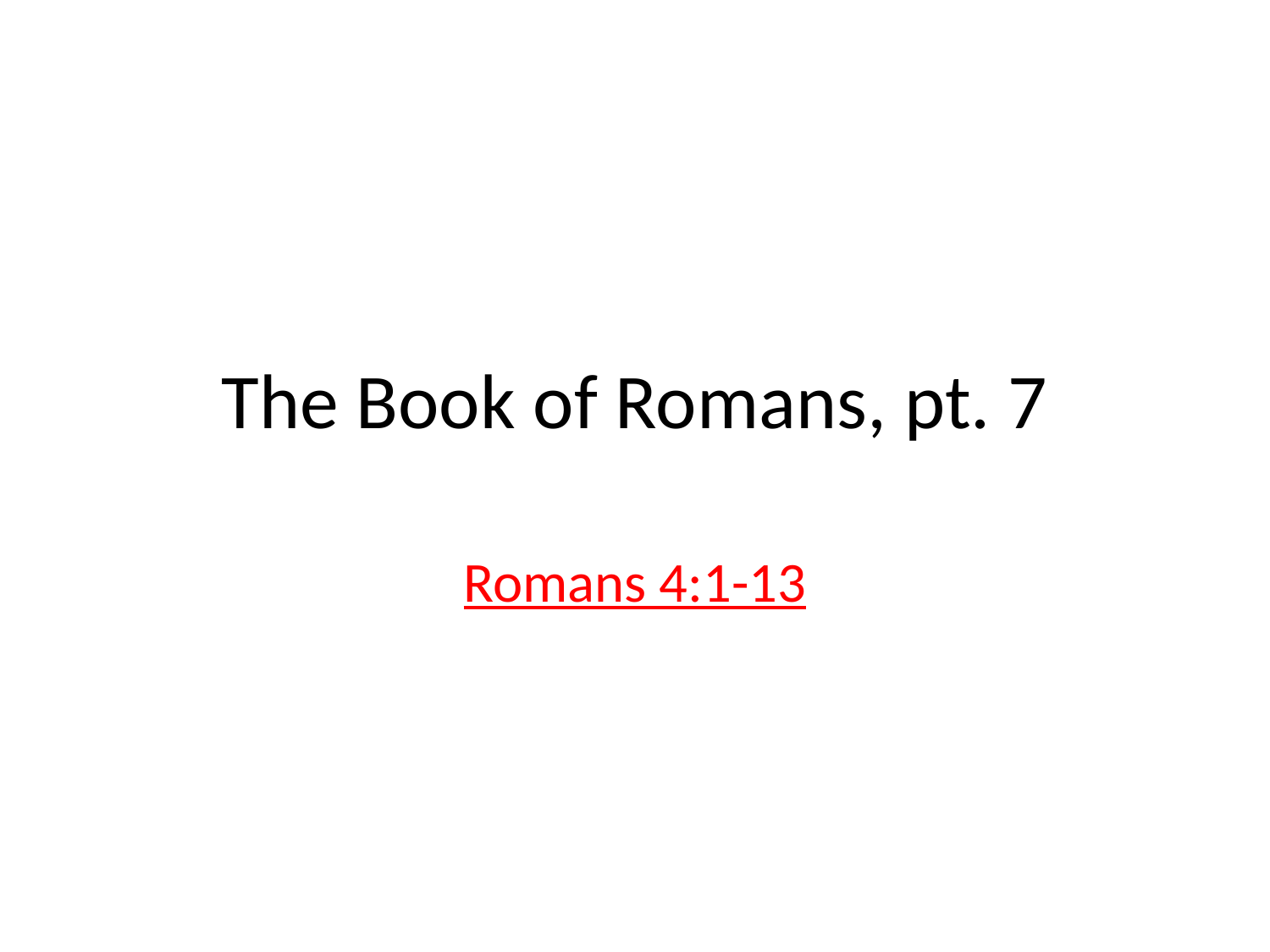

# The Book of Romans, pt. 7
Romans 4:1-13